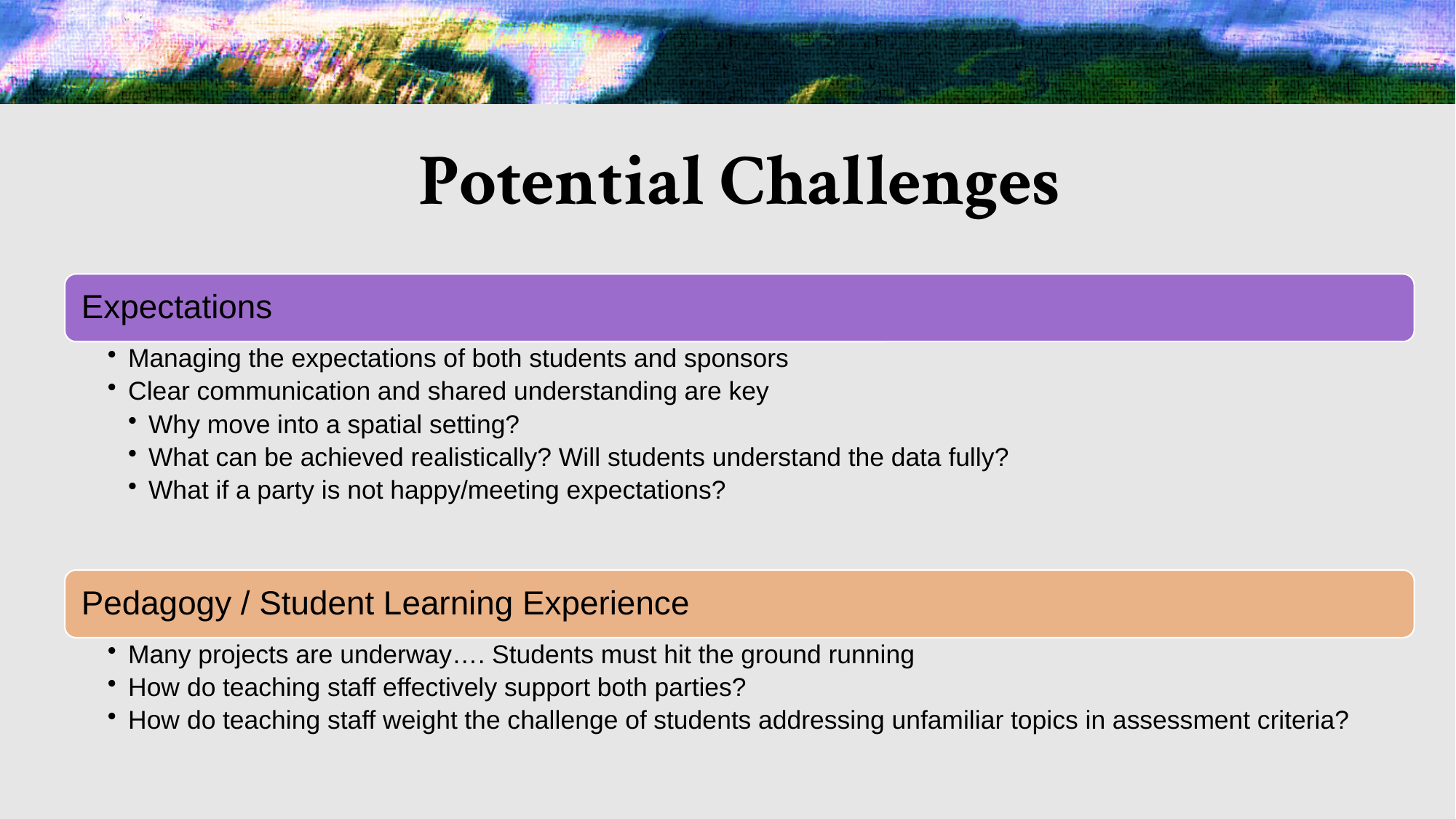

# Potential Challenges
Expectations
Managing the expectations of both students and sponsors
Clear communication and shared understanding are key
Why move into a spatial setting?
What can be achieved realistically? Will students understand the data fully?
What if a party is not happy/meeting expectations?

Pedagogy / Student Learning Experience
Many projects are underway…. Students must hit the ground running
How do teaching staff effectively support both parties?
How do teaching staff weight the challenge of students addressing unfamiliar topics in assessment criteria?